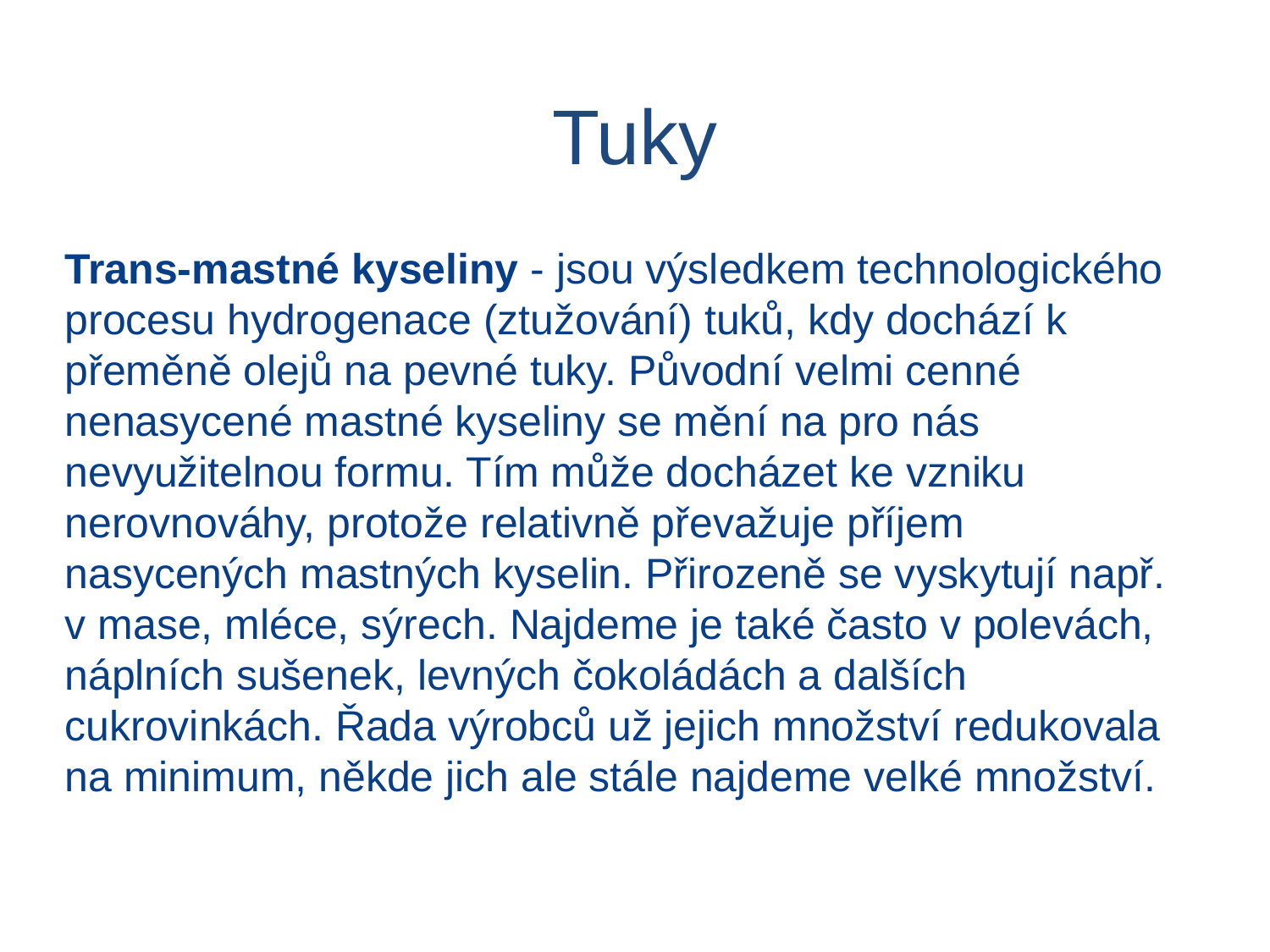

Tuky
# Trans-mastné kyseliny - jsou výsledkem technologického procesu hydrogenace (ztužování) tuků, kdy dochází k přeměně olejů na pevné tuky. Původní velmi cenné nenasycené mastné kyseliny se mění na pro nás nevyužitelnou formu. Tím může docházet ke vzniku nerovnováhy, protože relativně převažuje příjem nasycených mastných kyselin. Přirozeně se vyskytují např. v mase, mléce, sýrech. Najdeme je také často v polevách, náplních sušenek, levných čokoládách a dalších cukrovinkách. Řada výrobců už jejich množství redukovala na minimum, někde jich ale stále najdeme velké množství.